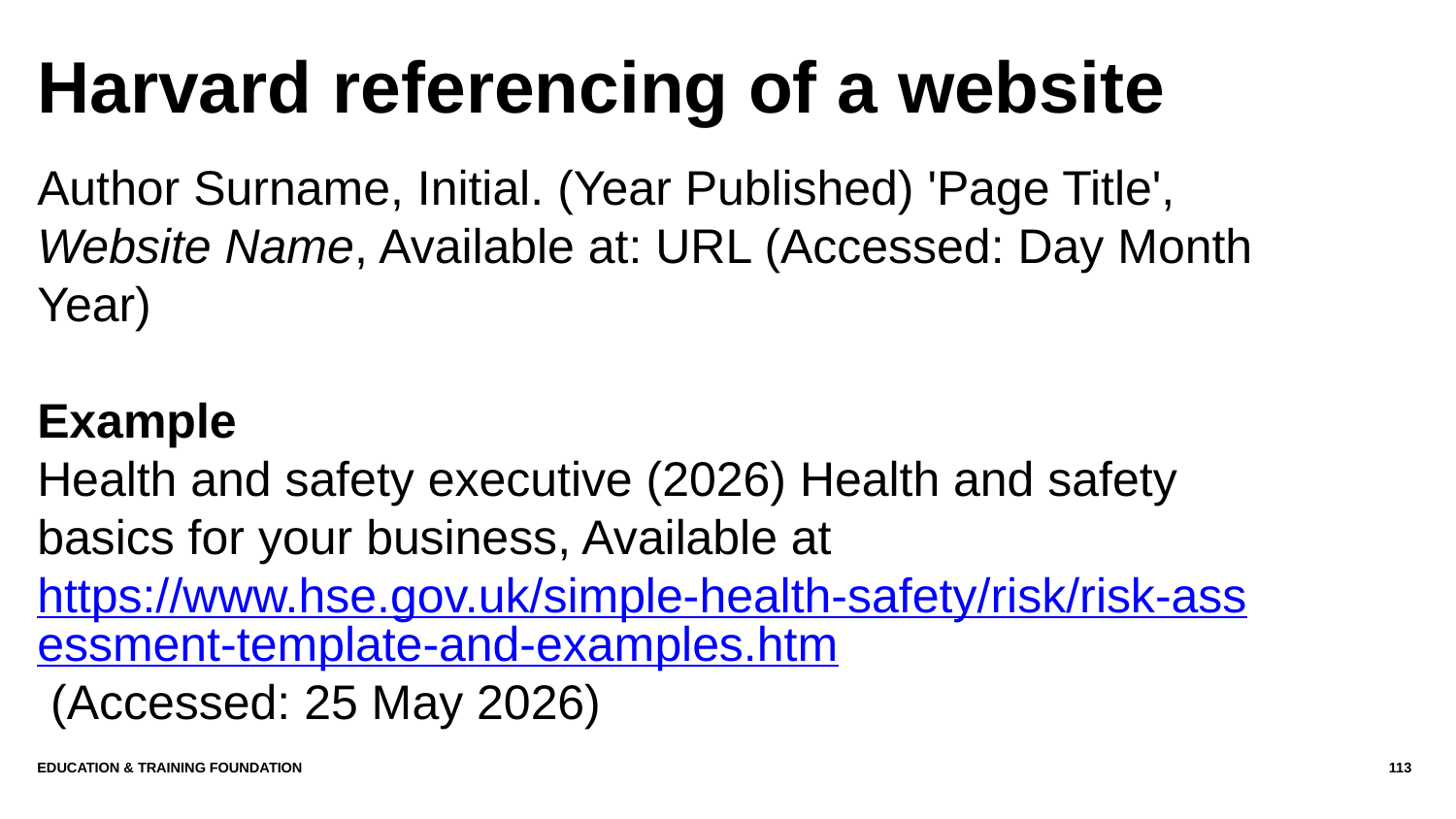

# Harvard referencing of a website
Author Surname, Initial. (Year Published) 'Page Title', Website Name, Available at: URL (Accessed: Day Month Year)

Example
Health and safety executive (2026) Health and safety basics for your business, Available at https://www.hse.gov.uk/simple-health-safety/risk/risk-assessment-template-and-examples.htm (Accessed: 25 May 2026)
Education & Training Foundation
113